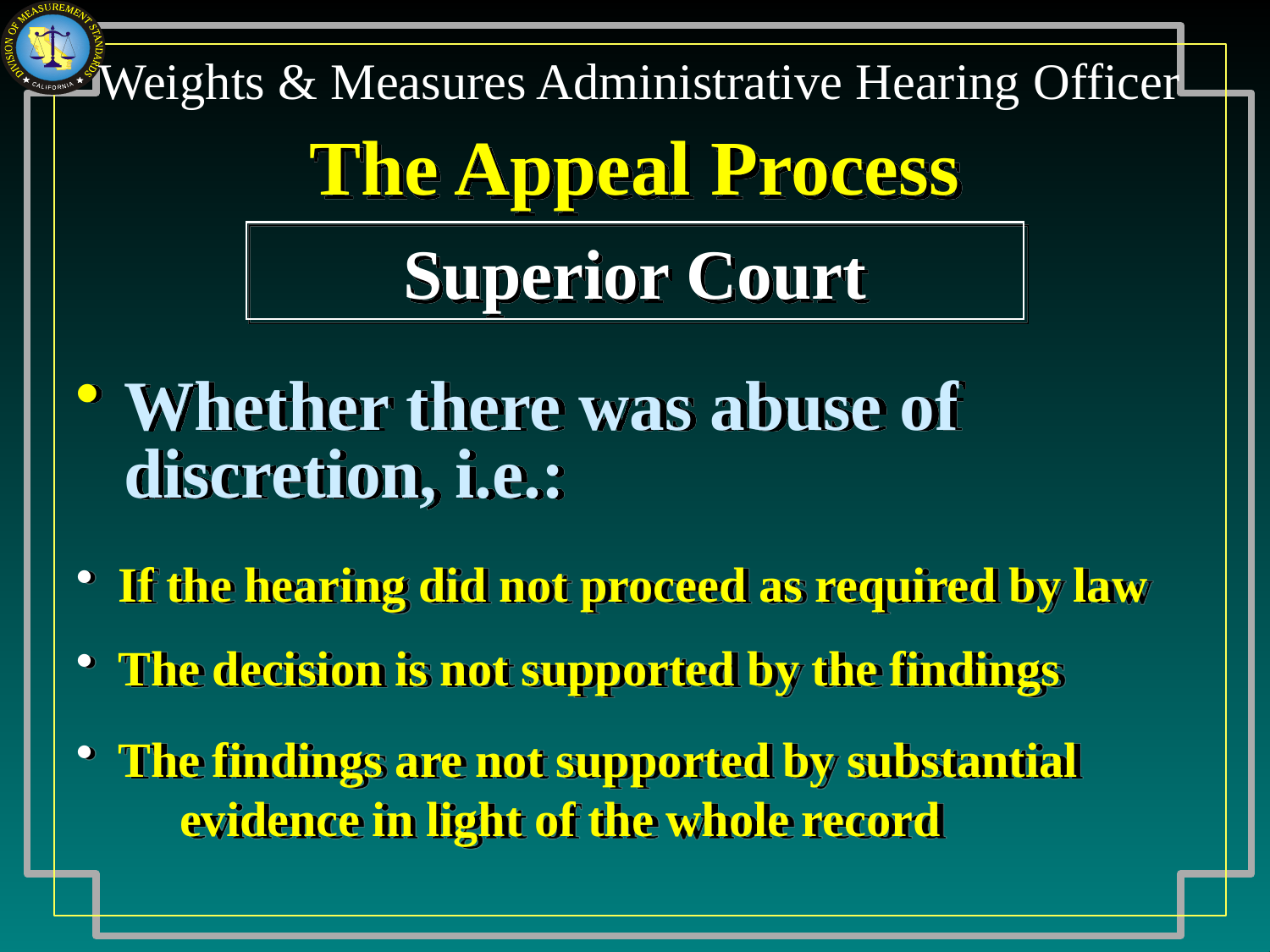

# The Appeal Process
Superior Court
Whether there was abuse of discretion, i.e.:
 If the hearing did not proceed as required by law
 The decision is not supported by the findings
 The findings are not supported by substantial               evidence in light of the whole record